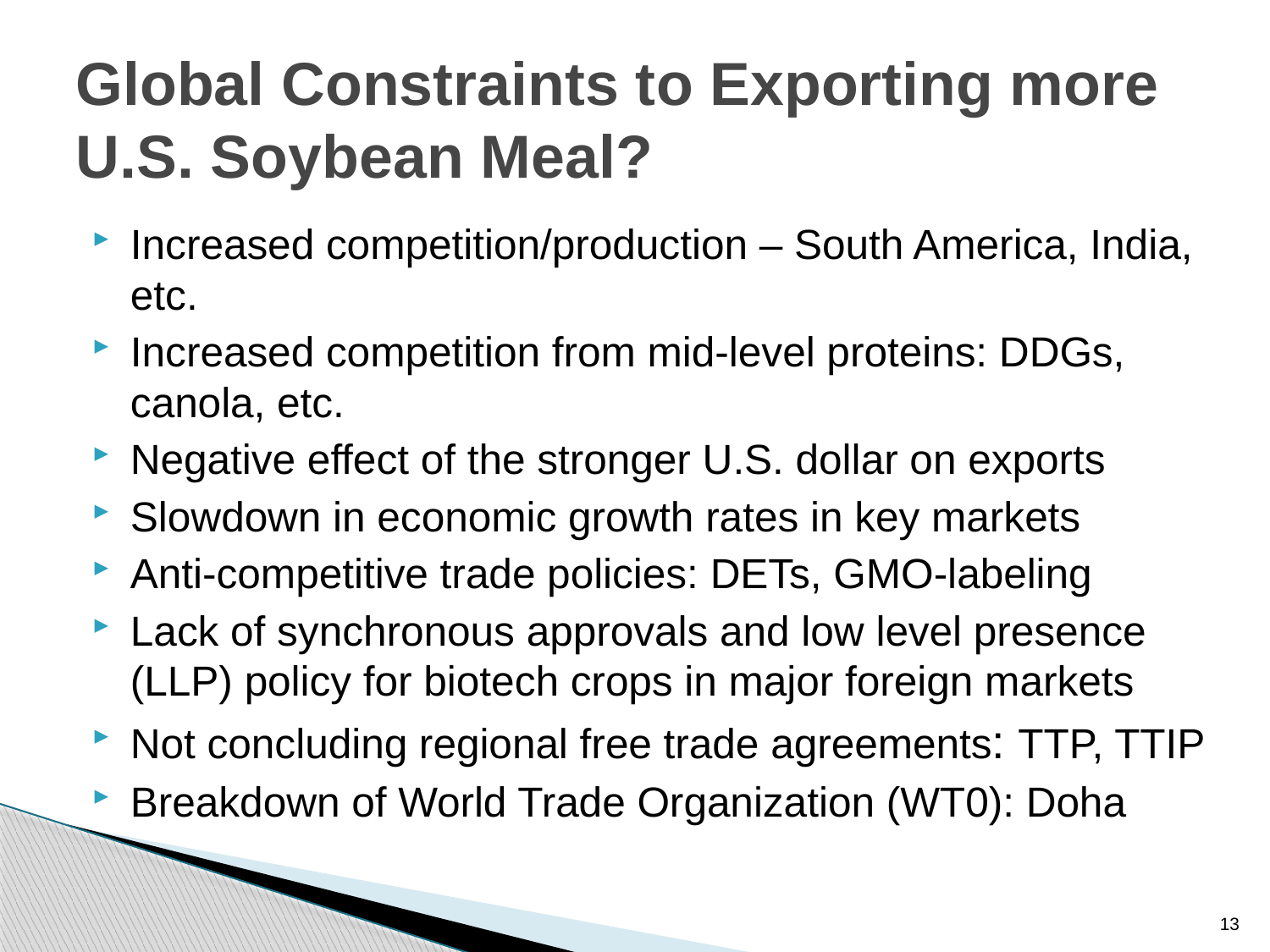

# Global Constraints to Exporting more U.S. Soybean Meal?
Increased competition/production – South America, India, etc.
Increased competition from mid-level proteins: DDGs, canola, etc.
Negative effect of the stronger U.S. dollar on exports
Slowdown in economic growth rates in key markets
Anti-competitive trade policies: DETs, GMO-labeling
Lack of synchronous approvals and low level presence (LLP) policy for biotech crops in major foreign markets
Not concluding regional free trade agreements: TTP, TTIP
Breakdown of World Trade Organization (WT0): Doha
13